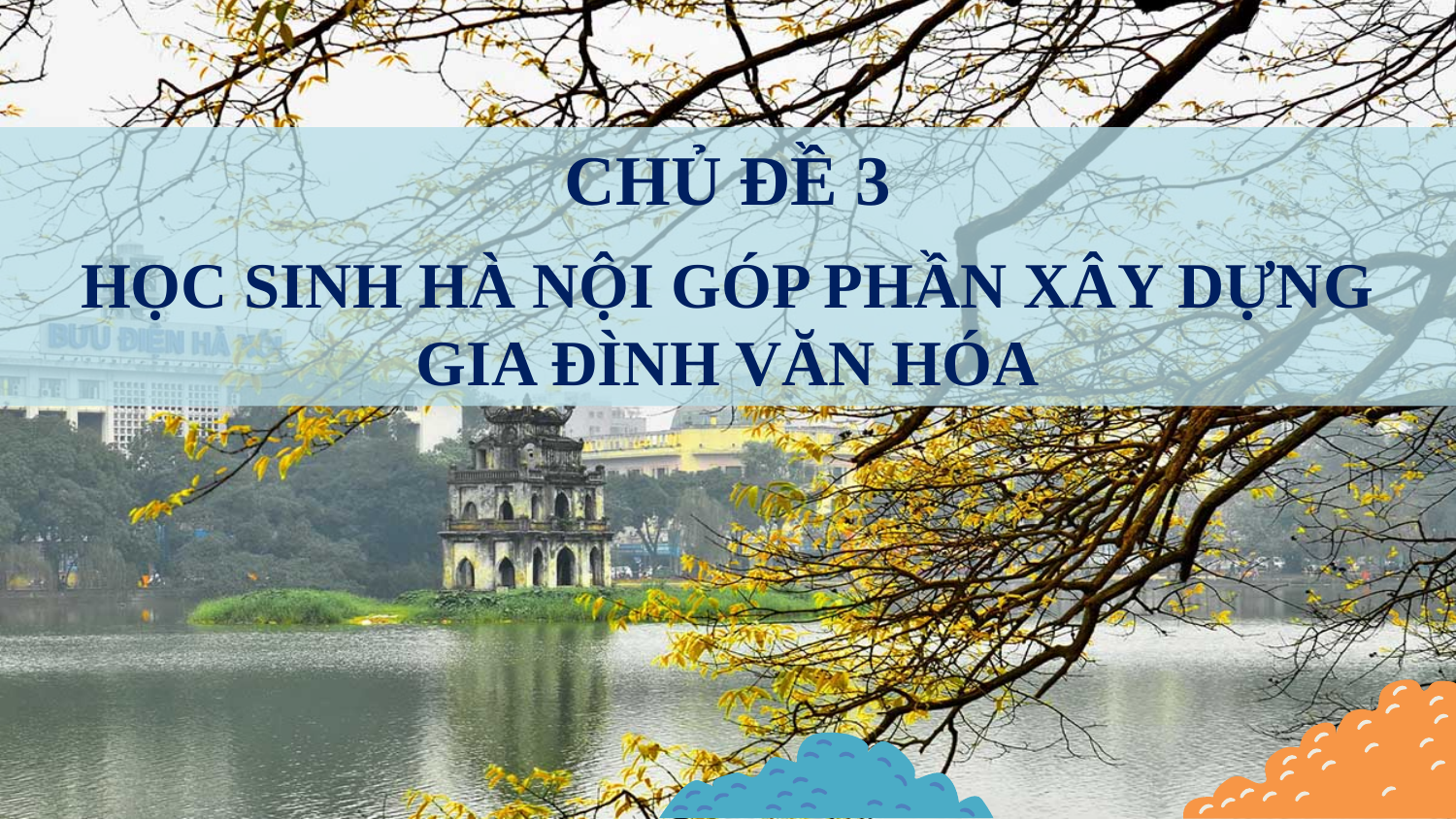

CHỦ ĐỀ 3
HỌC SINH HÀ NỘI GÓP PHẦN XÂY DỰNG GIA ĐÌNH VĂN HÓA